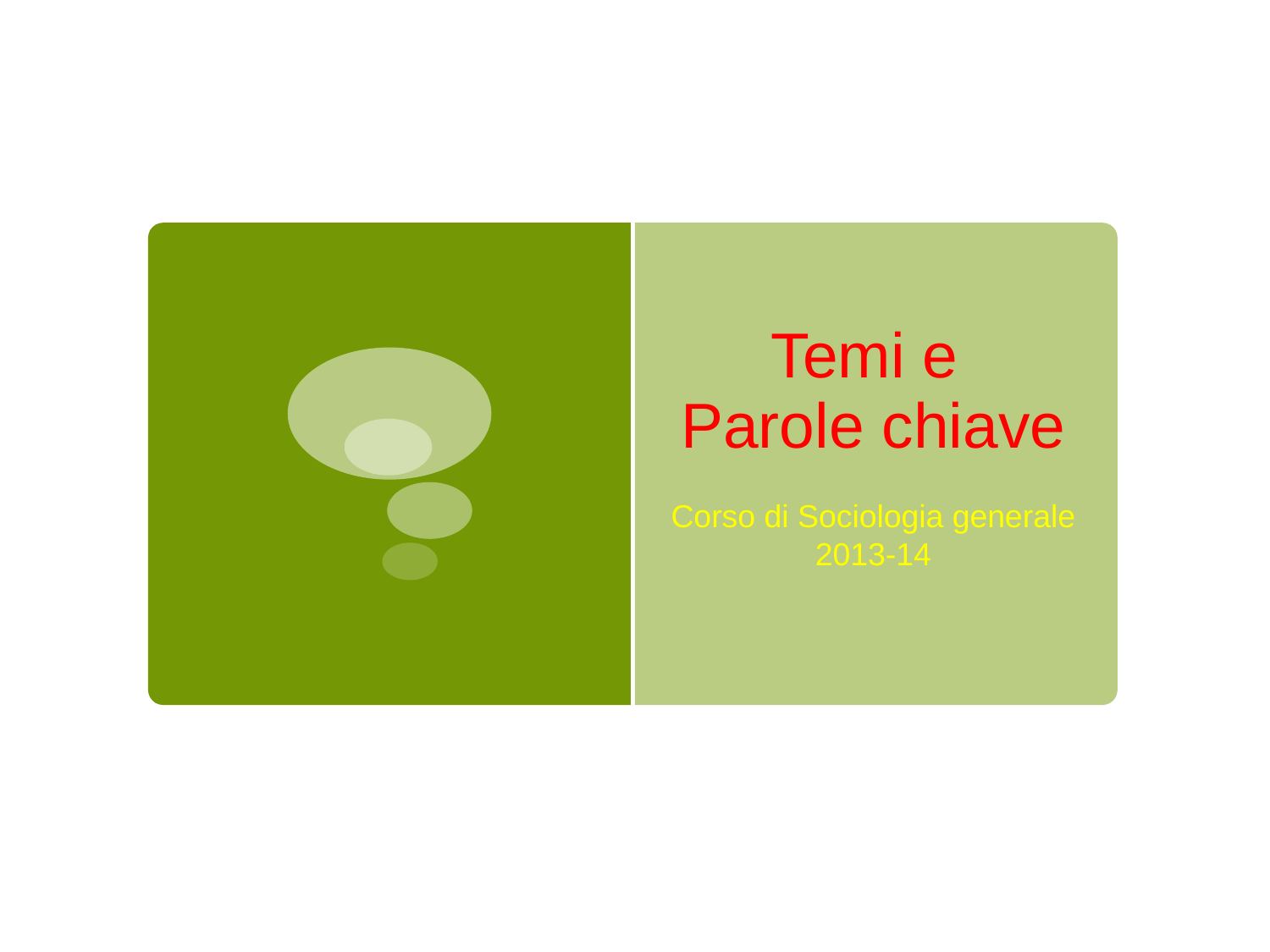

# Temi e Parole chiave
Corso di Sociologia generale 2013-14